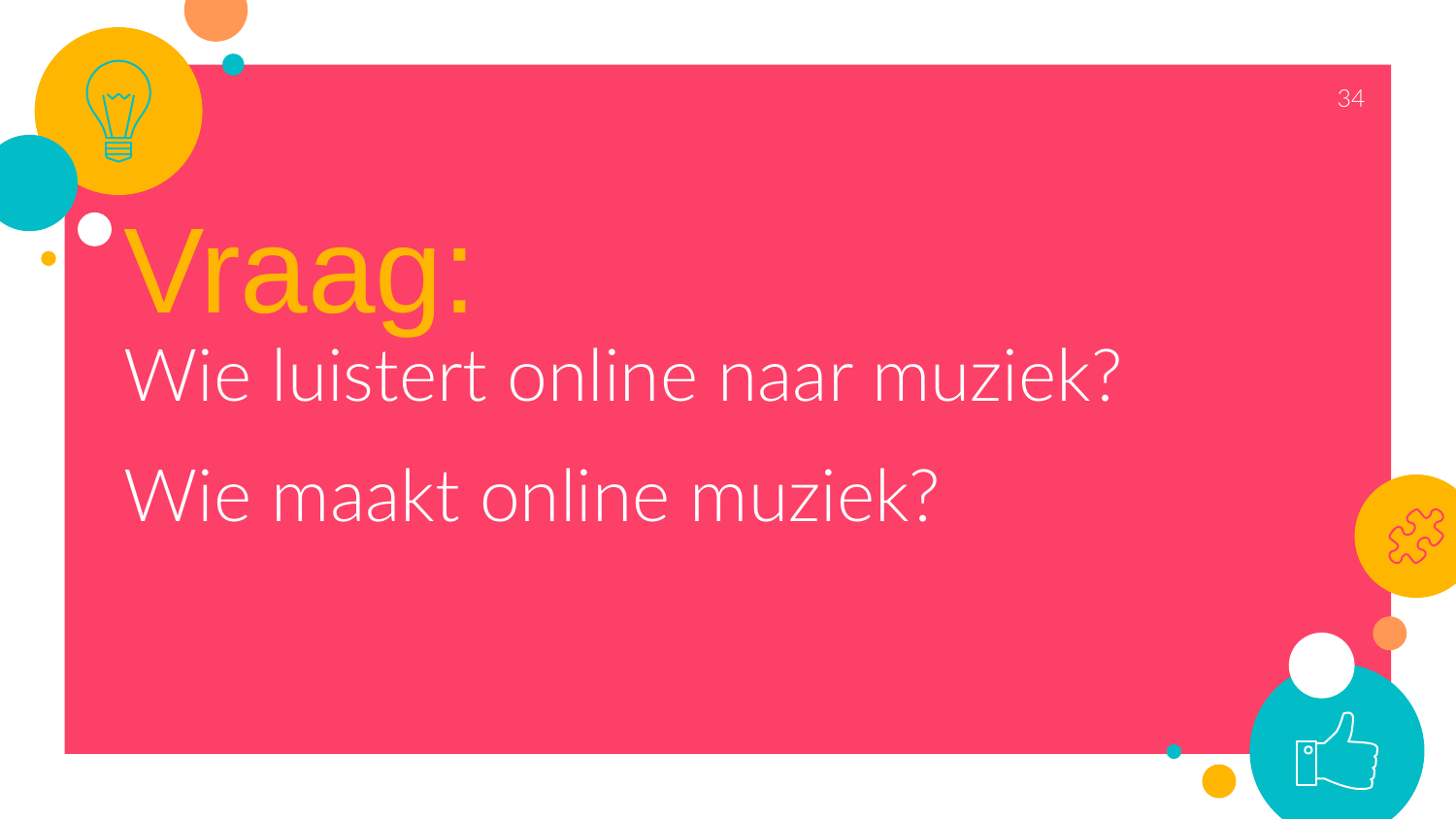

34
Vraag:
Wie luistert online naar muziek?
Wie maakt online muziek?